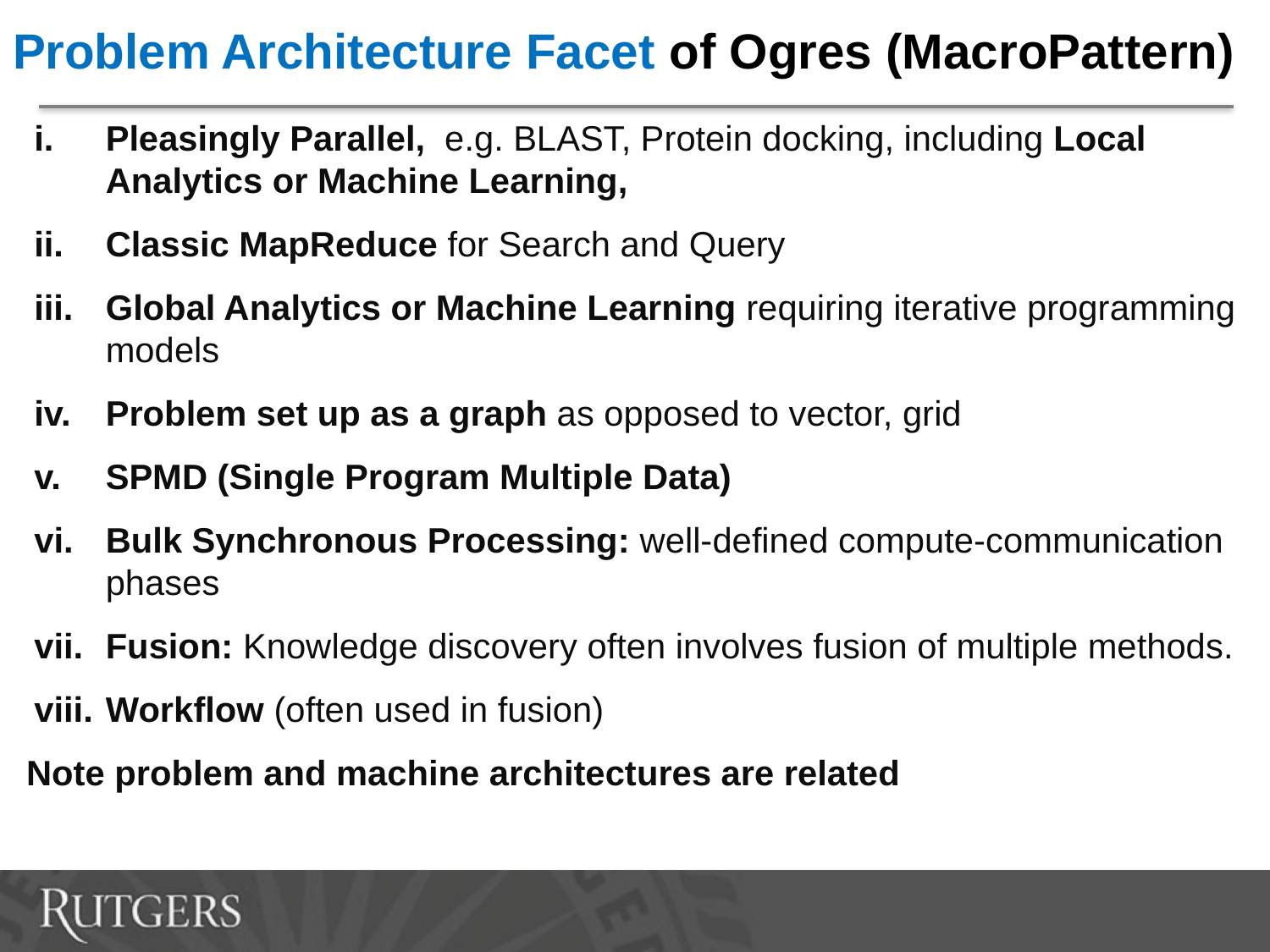

# Problem Architecture Facet of Ogres (MacroPattern)
Pleasingly Parallel,  e.g. BLAST, Protein docking, including Local Analytics or Machine Learning,
Classic MapReduce for Search and Query
Global Analytics or Machine Learning requiring iterative programming models
Problem set up as a graph as opposed to vector, grid
SPMD (Single Program Multiple Data)
Bulk Synchronous Processing: well-defined compute-communication phases
Fusion: Knowledge discovery often involves fusion of multiple methods.
Workflow (often used in fusion)
Note problem and machine architectures are related